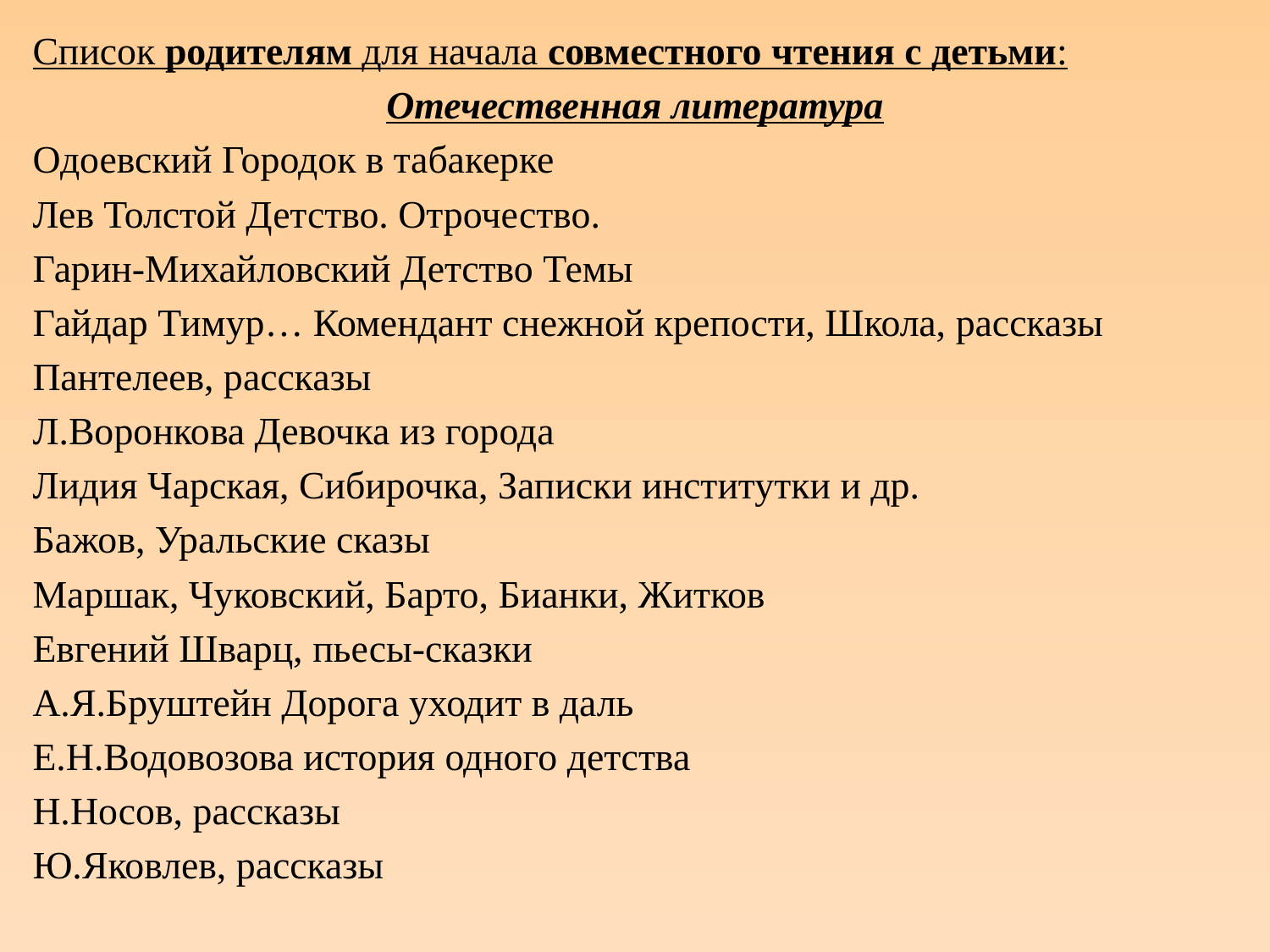

Список родителям для начала совместного чтения с детьми:
Отечественная литература
Одоевский Городок в табакерке
Лев Толстой Детство. Отрочество.
Гарин-Михайловский Детство Темы
Гайдар Тимур… Комендант снежной крепости, Школа, рассказы
Пантелеев, рассказы
Л.Воронкова Девочка из города
Лидия Чарская, Сибирочка, Записки институтки и др.
Бажов, Уральские сказы
Маршак, Чуковский, Барто, Бианки, Житков
Евгений Шварц, пьесы-сказки
А.Я.Бруштейн Дорога уходит в даль
Е.Н.Водовозова история одного детства
Н.Носов, рассказы
Ю.Яковлев, рассказы